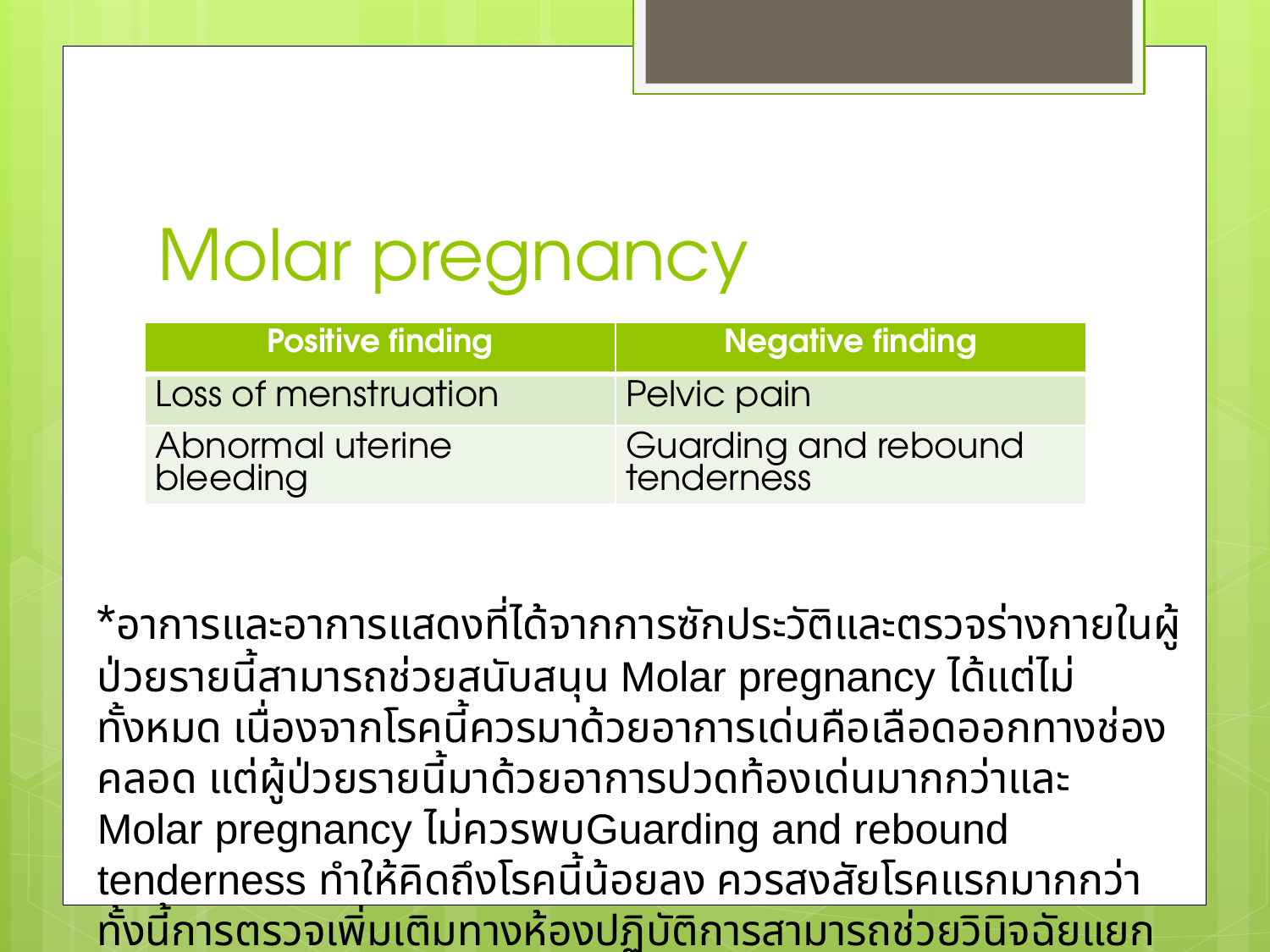

# Molar pregnancy
| Positive finding | Negative finding |
| --- | --- |
| Loss of menstruation | Pelvic pain |
| Abnormal uterine bleeding | Guarding and rebound tenderness |
*อาการและอาการแสดงที่ได้จากการซักประวัติและตรวจร่างกายในผู้ป่วยรายนี้สามารถช่วยสนับสนุน Molar pregnancy ได้แต่ไม่ทั้งหมด เนื่องจากโรคนี้ควรมาด้วยอาการเด่นคือเลือดออกทางช่องคลอด แต่ผู้ป่วยรายนี้มาด้วยอาการปวดท้องเด่นมากกว่าและ Molar pregnancy ไม่ควรพบGuarding and rebound tenderness ทำให้คิดถึงโรคนี้น้อยลง ควรสงสัยโรคแรกมากกว่า ทั้งนี้การตรวจเพิ่มเติมทางห้องปฏิบัติการสามารถช่วยวินิจฉัยแยกโรคได้